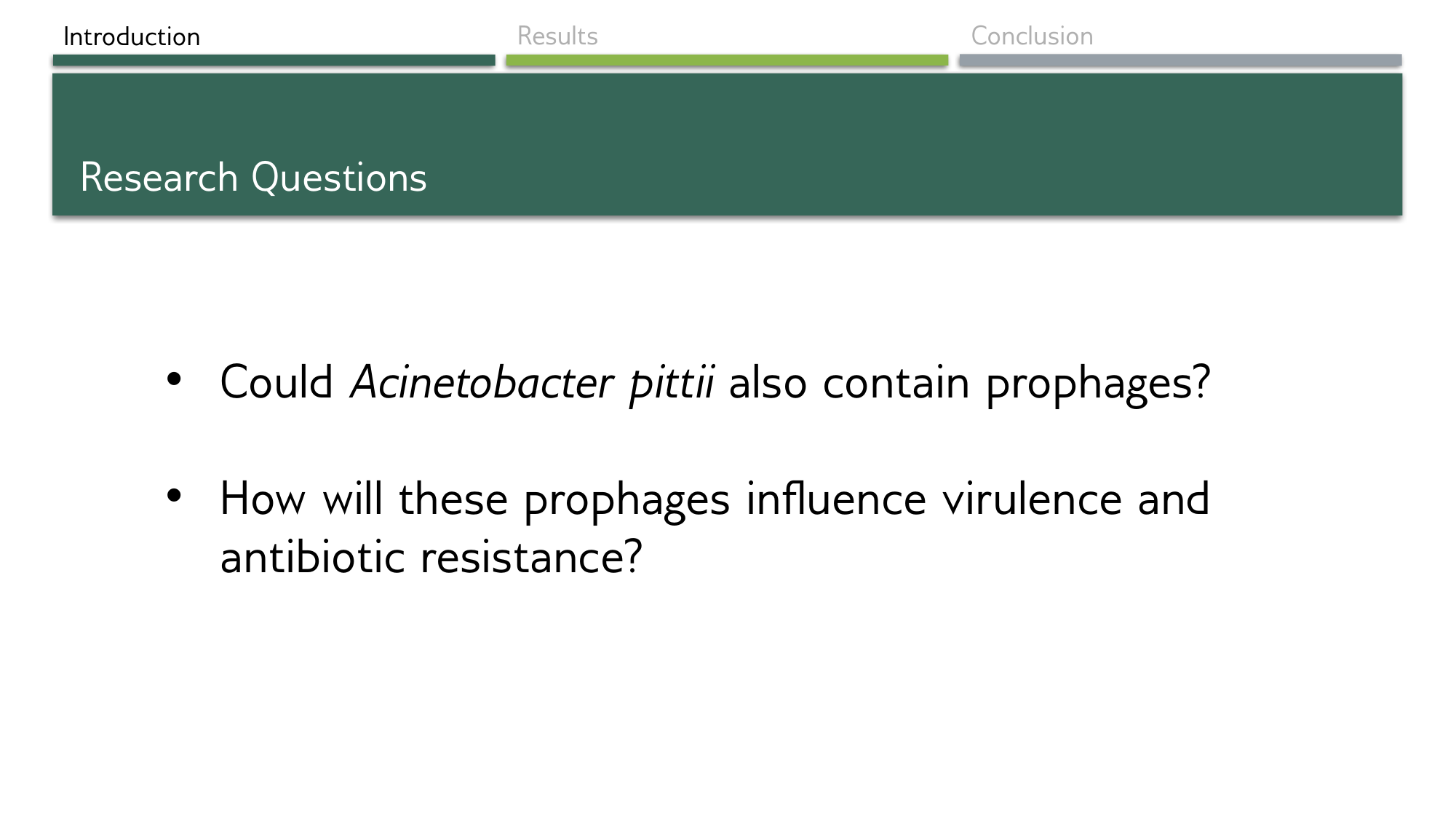

Results
Conclusion
Introduction
# Research Questions
Could Acinetobacter pittii also contain prophages?

How will these prophages influence virulence and antibiotic resistance?